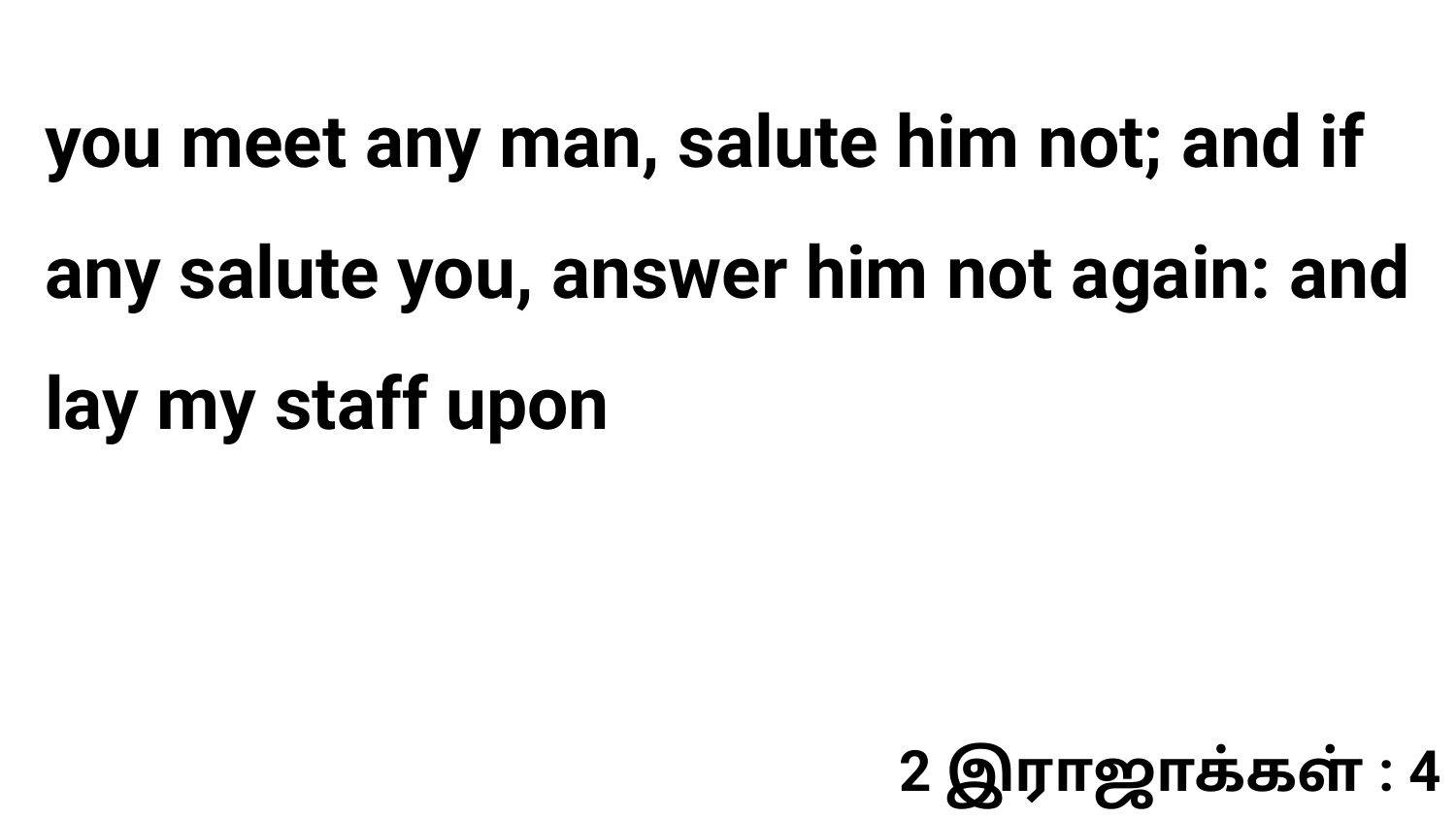

you meet any man, salute him not; and if any salute you, answer him not again: and lay my staff upon
2 இராஜாக்கள் : 4